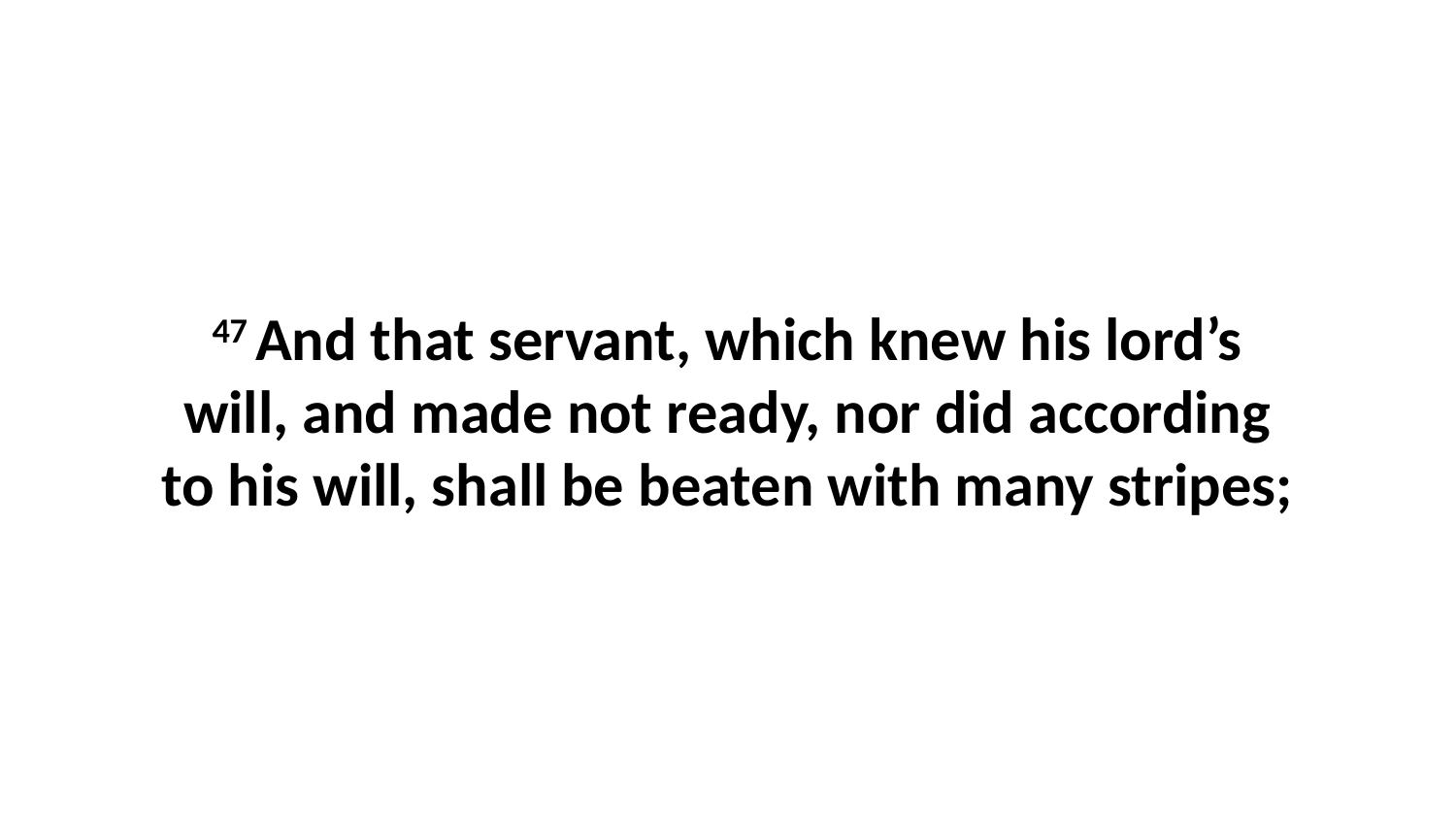

47 And that servant, which knew his lord’s will, and made not ready, nor did according to his will, shall be beaten with many stripes;